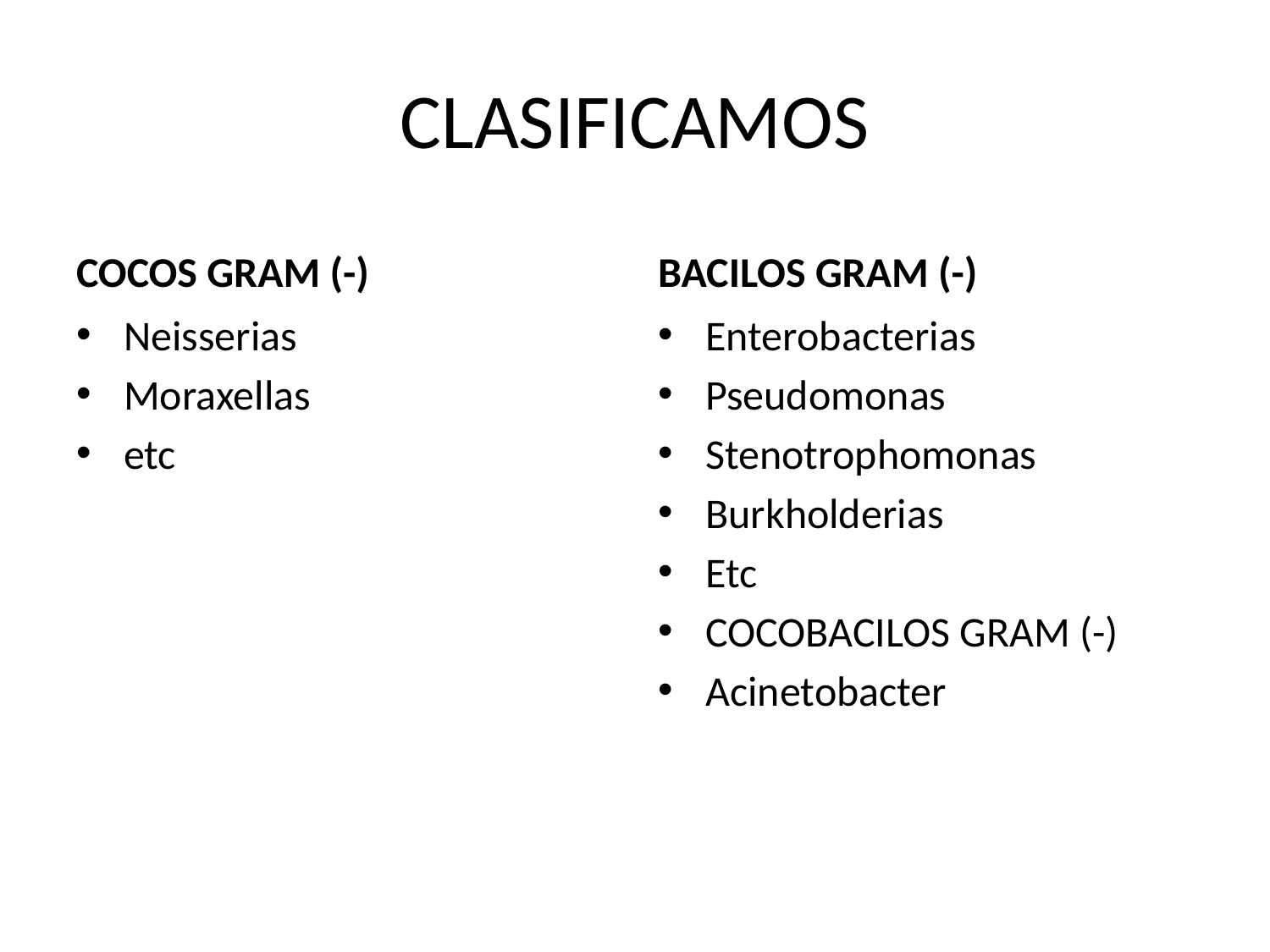

# CLASIFICAMOS
COCOS GRAM (-)
BACILOS GRAM (-)
Neisserias
Moraxellas
etc
Enterobacterias
Pseudomonas
Stenotrophomonas
Burkholderias
Etc
COCOBACILOS GRAM (-)
Acinetobacter